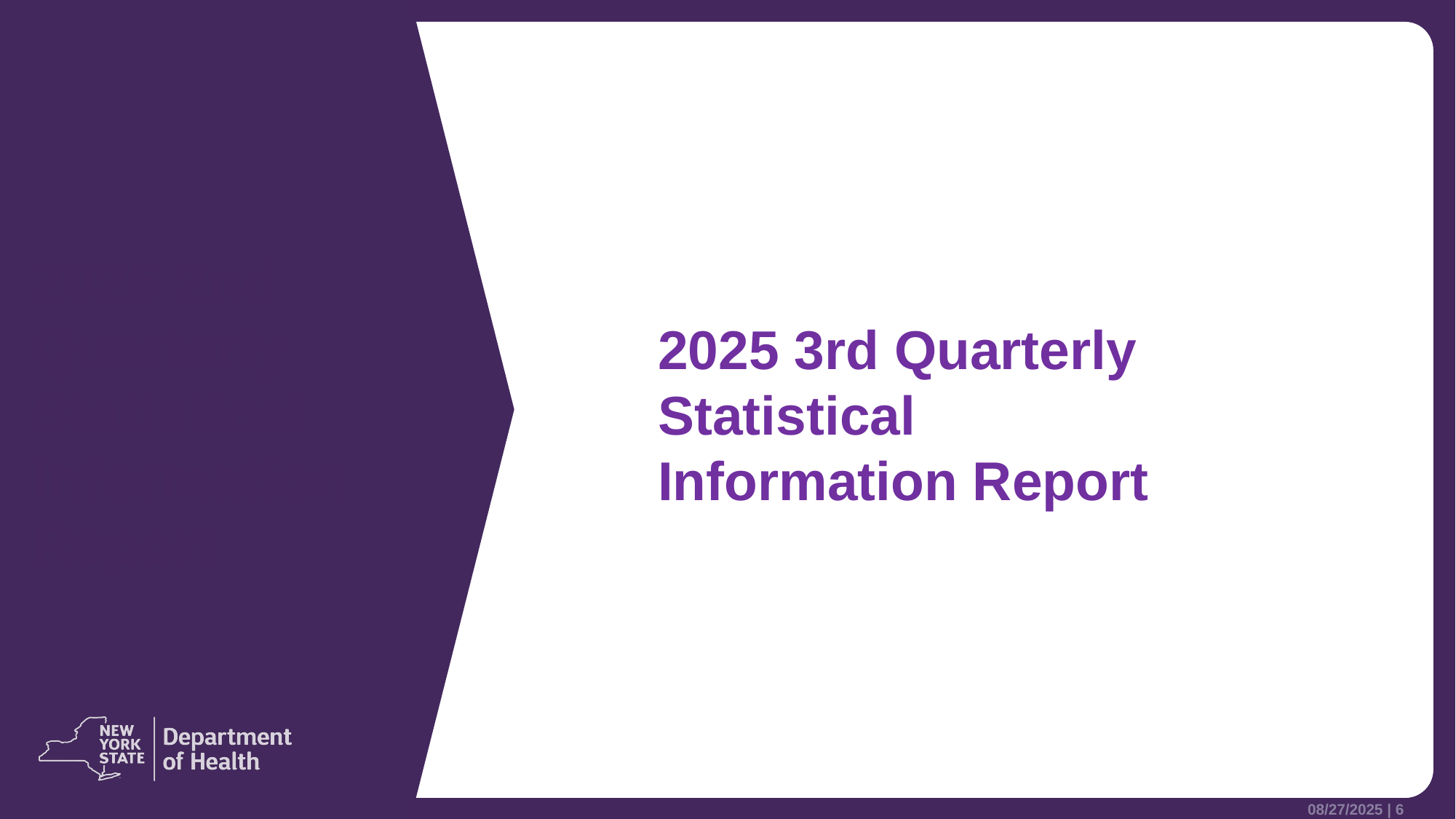

2025 2nd Quarterly Statistical Information Report
2025 3rd Quarterly Statistical Information Report